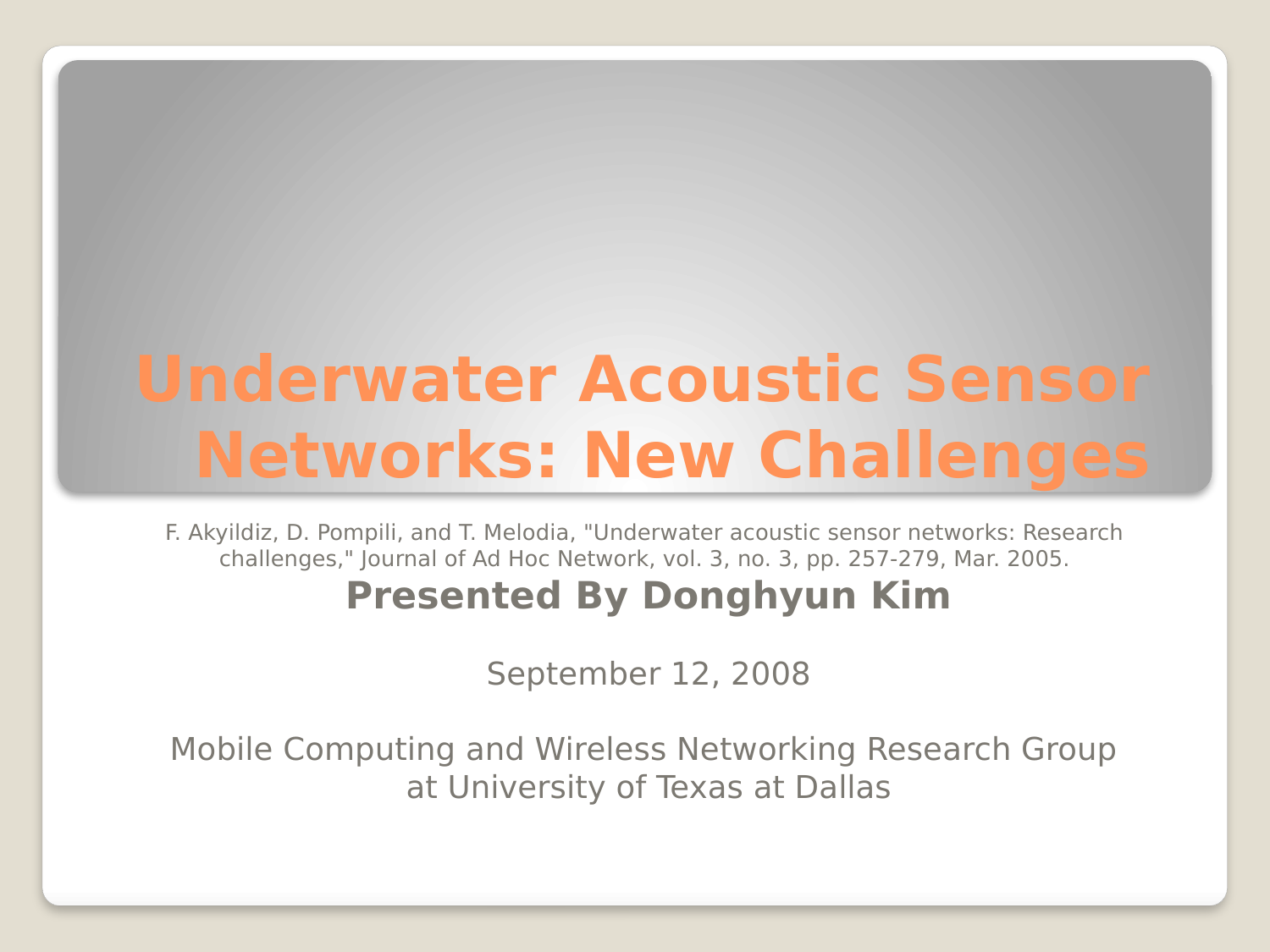

# Underwater Acoustic Sensor Networks: New Challenges
F. Akyildiz, D. Pompili, and T. Melodia, "Underwater acoustic sensor networks: Research
challenges," Journal of Ad Hoc Network, vol. 3, no. 3, pp. 257-279, Mar. 2005.
Presented By Donghyun Kim
September 12, 2008
Mobile Computing and Wireless Networking Research Group
at University of Texas at Dallas